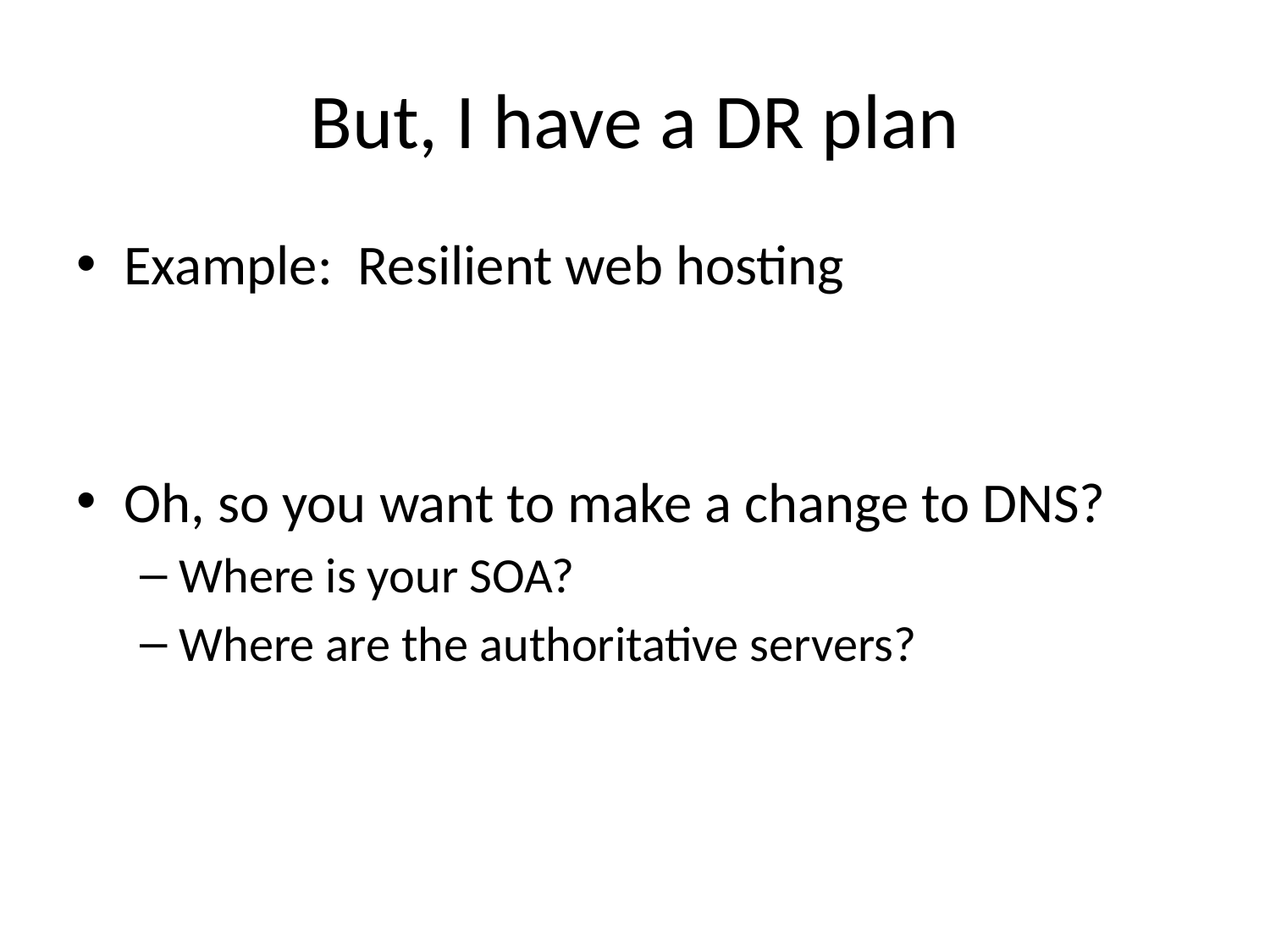

# But, I have a DR plan
Example:  Resilient web hosting

Oh, so you want to make a change to DNS?
Where is your SOA?
Where are the authoritative servers?